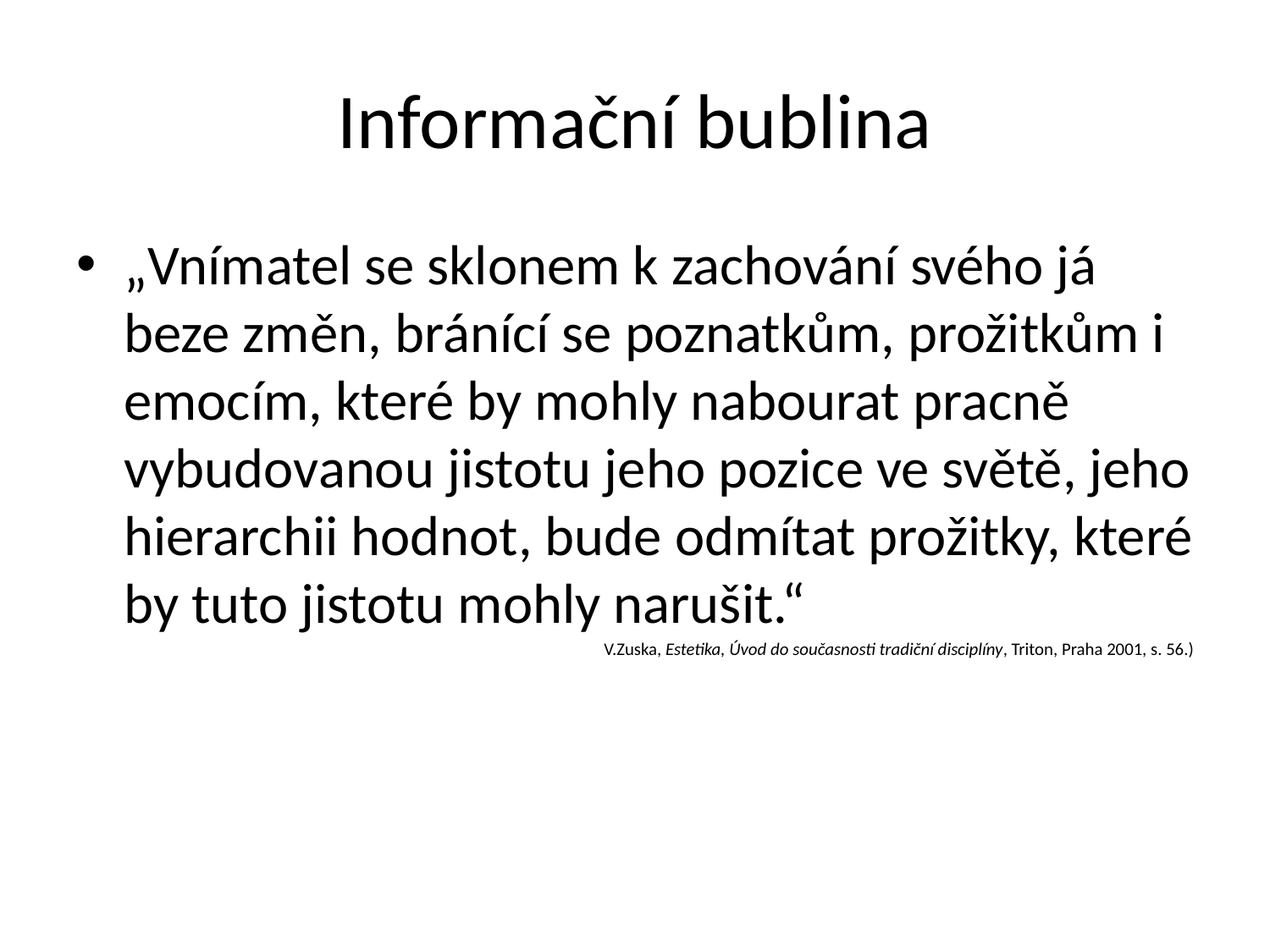

# Informační bublina
„Vnímatel se sklonem k zachování svého já beze změn, bránící se poznatkům, prožitkům i emocím, které by mohly nabourat pracně vybudovanou jistotu jeho pozice ve světě, jeho hierarchii hodnot, bude odmítat prožitky, které by tuto jistotu mohly narušit.“
V.Zuska, Estetika, Úvod do současnosti tradiční disciplíny, Triton, Praha 2001, s. 56.)